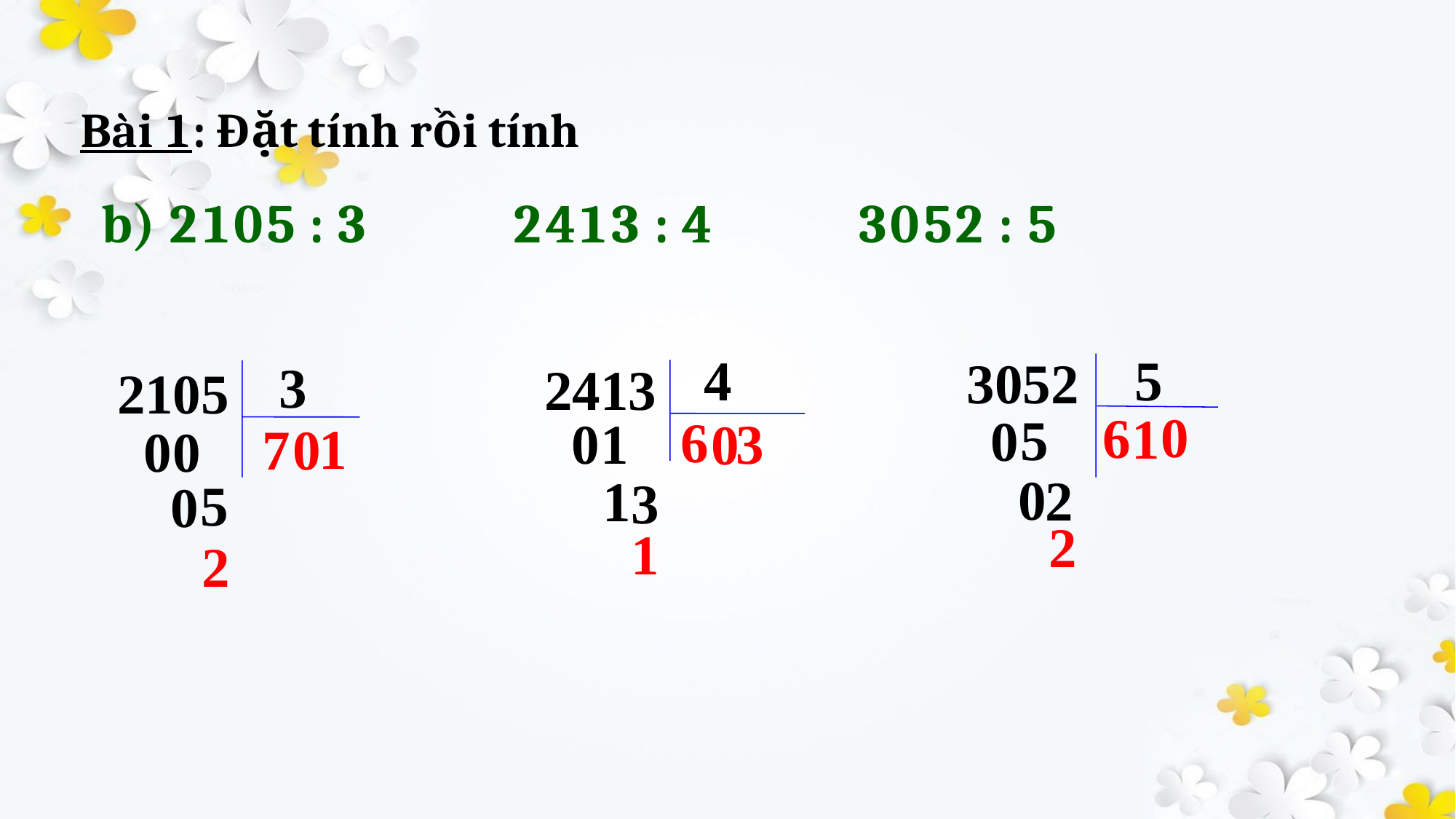

Bài 1: Đặt tính rồi tính
b) 2105 : 3            2413 : 4            3052 : 5
4
5
3052
3
2413
2105

0
6
1
5
0
6
0
3
1
0

1
7
0
0
0

0
2
1
3
5
0
2
1
2